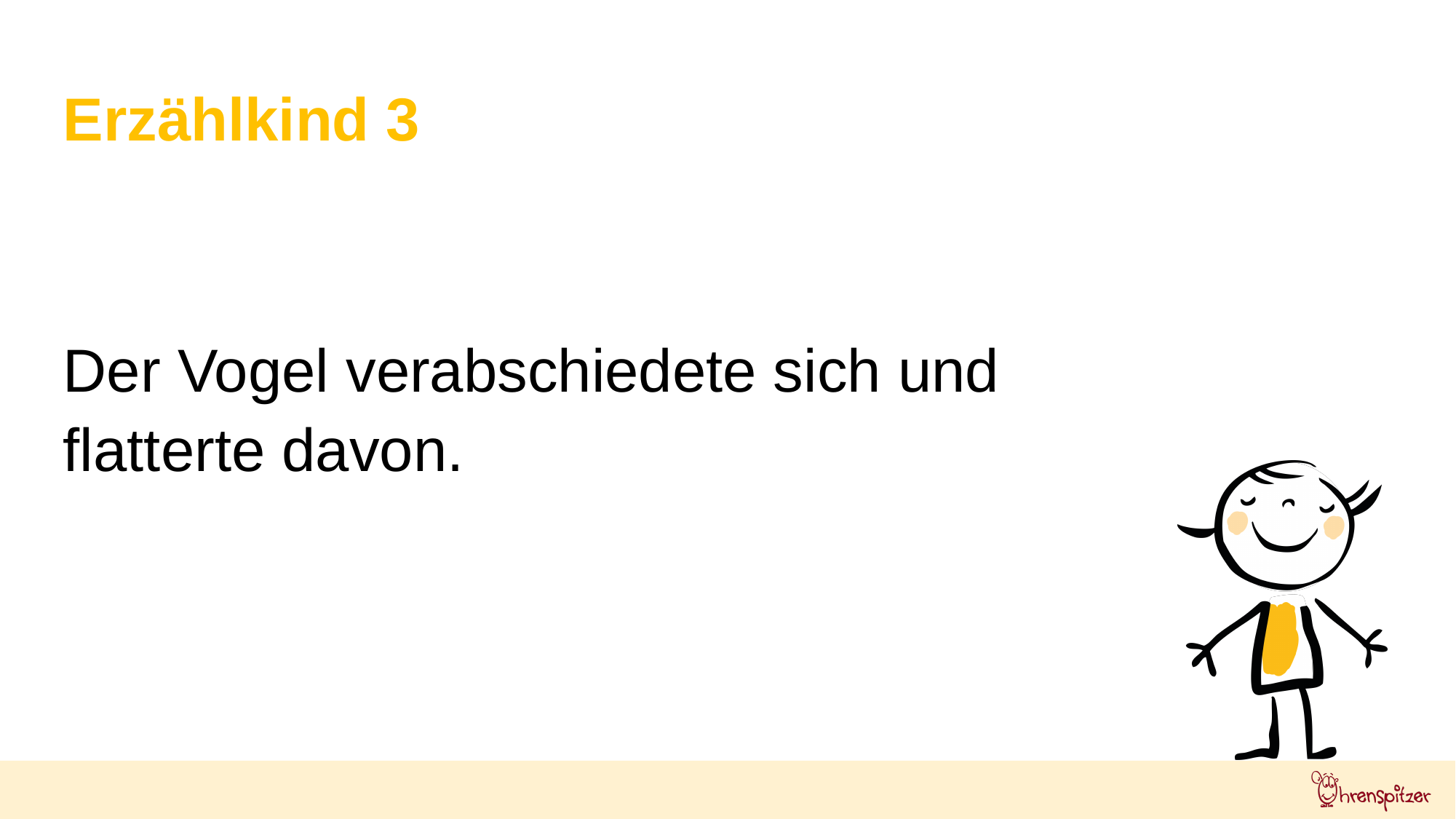

Erzählkind 3
Der Vogel verabschiedete sich und
flatterte davon.